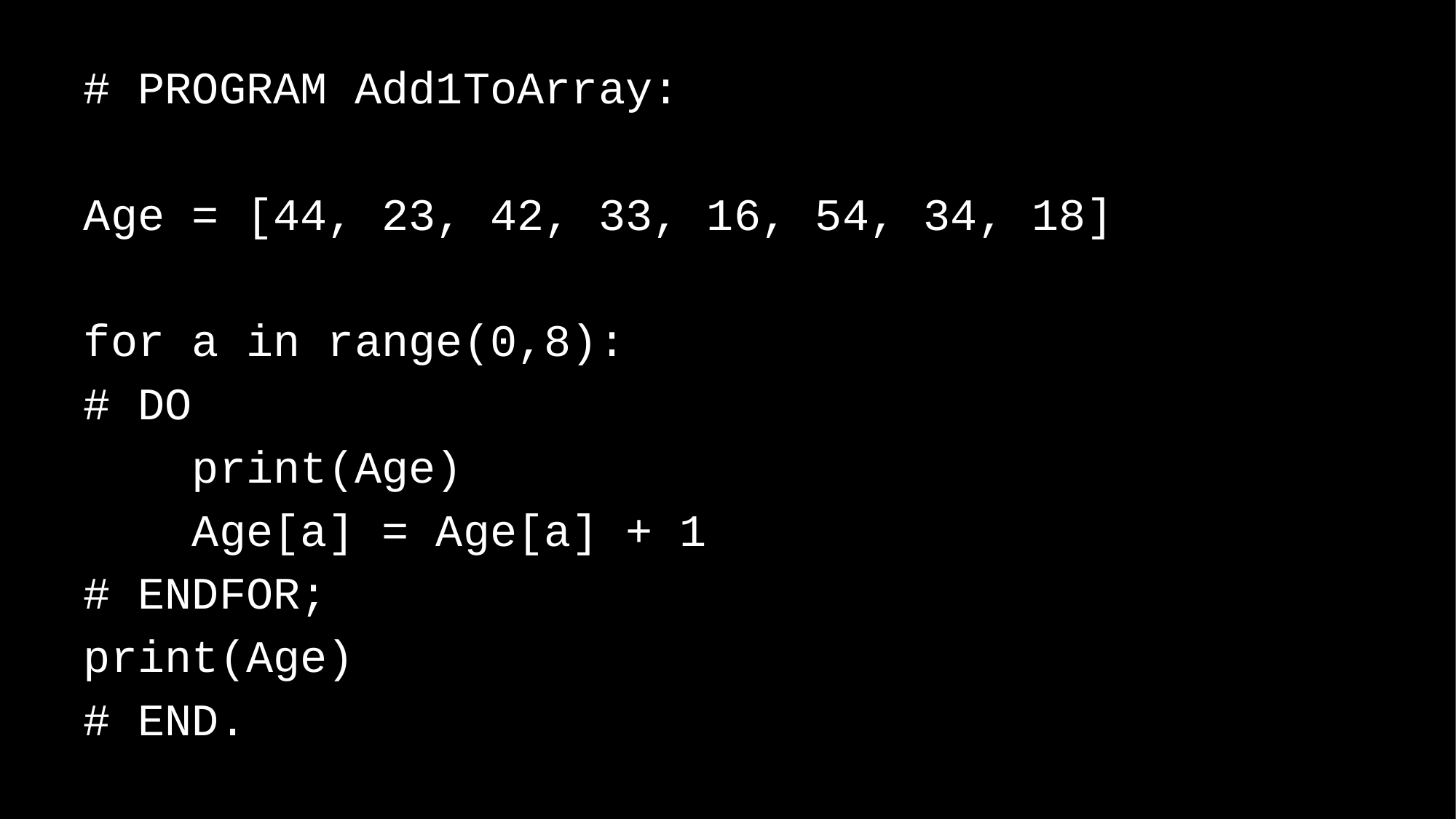

# PROGRAM Add1ToArray:

Age = [44, 23, 42, 33, 16, 54, 34, 18]

for a in range(0,8):
# DO
    print(Age)
    Age[a] = Age[a] + 1
# ENDFOR;
print(Age)
# END.